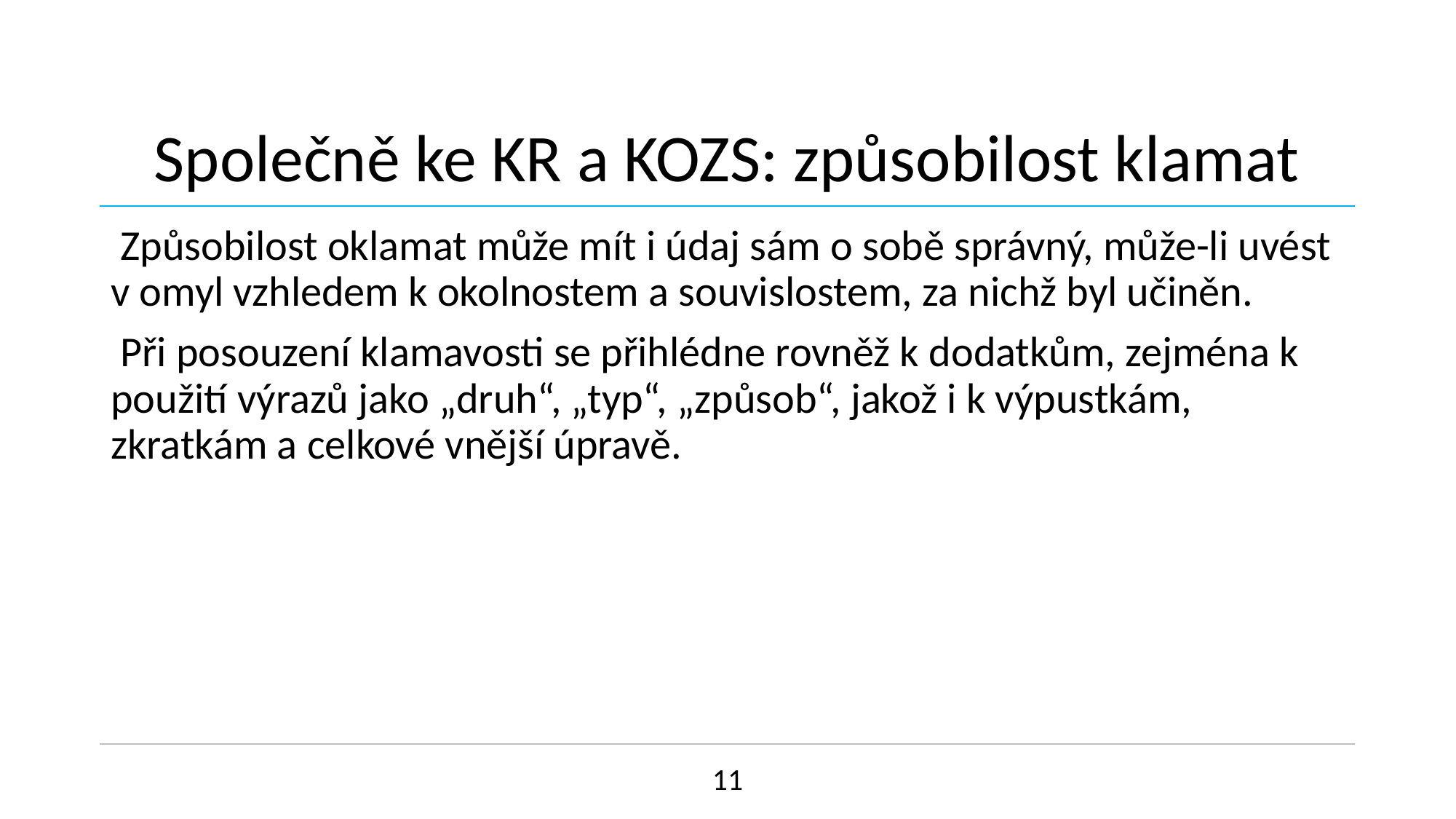

# Společně ke KR a KOZS: způsobilost klamat
Způsobilost oklamat může mít i údaj sám o sobě správný, může-li uvést v omyl vzhledem k okolnostem a souvislostem, za nichž byl učiněn.
Při posouzení klamavosti se přihlédne rovněž k dodatkům, zejména k použití výrazů jako „druh“, „typ“, „způsob“, jakož i k výpustkám, zkratkám a celkové vnější úpravě.